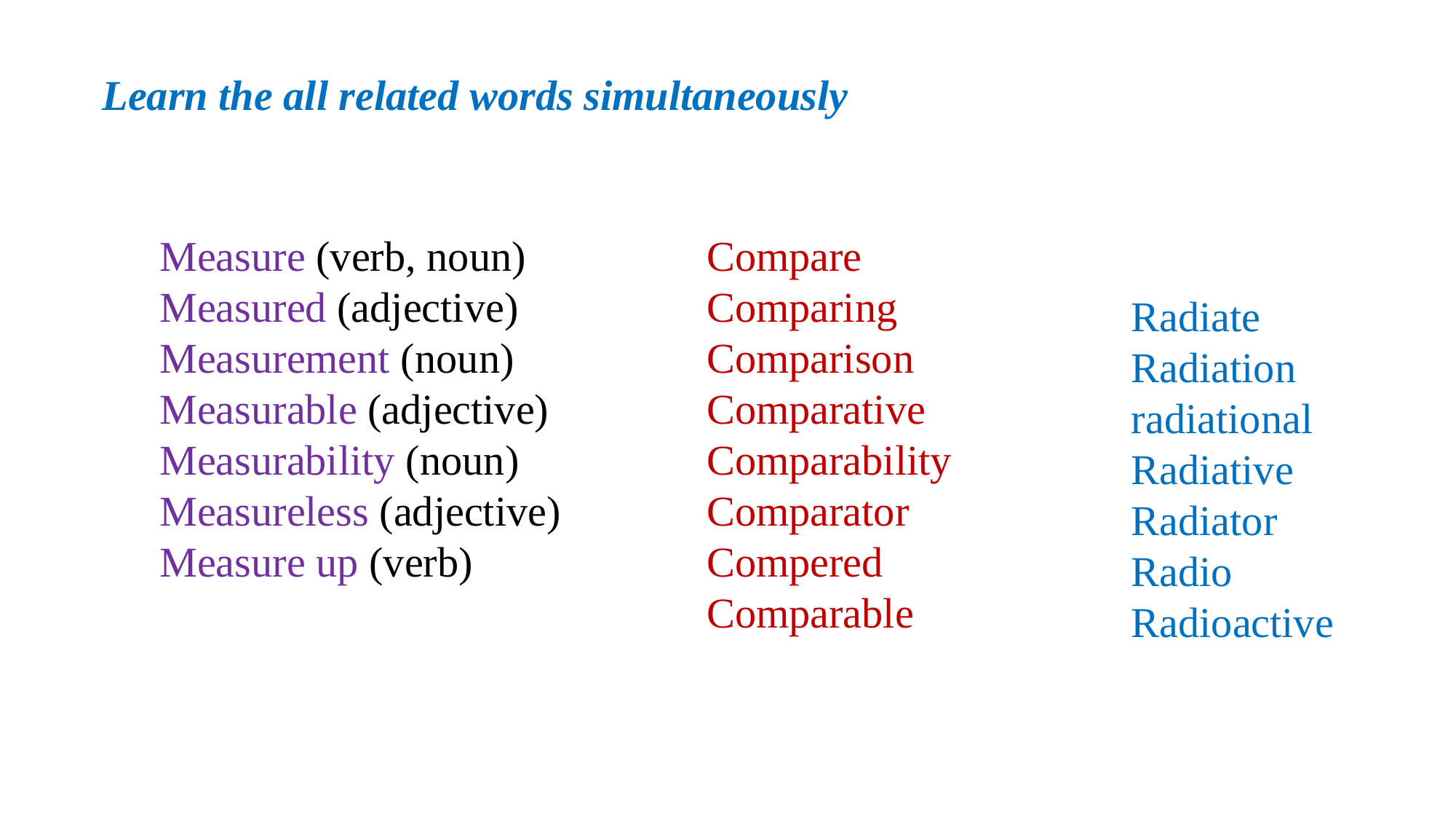

Learn the all related words simultaneously
Measure (verb, noun)
Measured (adjective)
Measurement (noun)
Measurable (adjective)
Measurability (noun)
Measureless (adjective)
Measure up (verb)

Compare
Comparing
Comparison
Comparative
Comparability
Comparator
Compered
Comparable
Radiate
Radiation
radiational
Radiative
Radiator
Radio
Radioactive